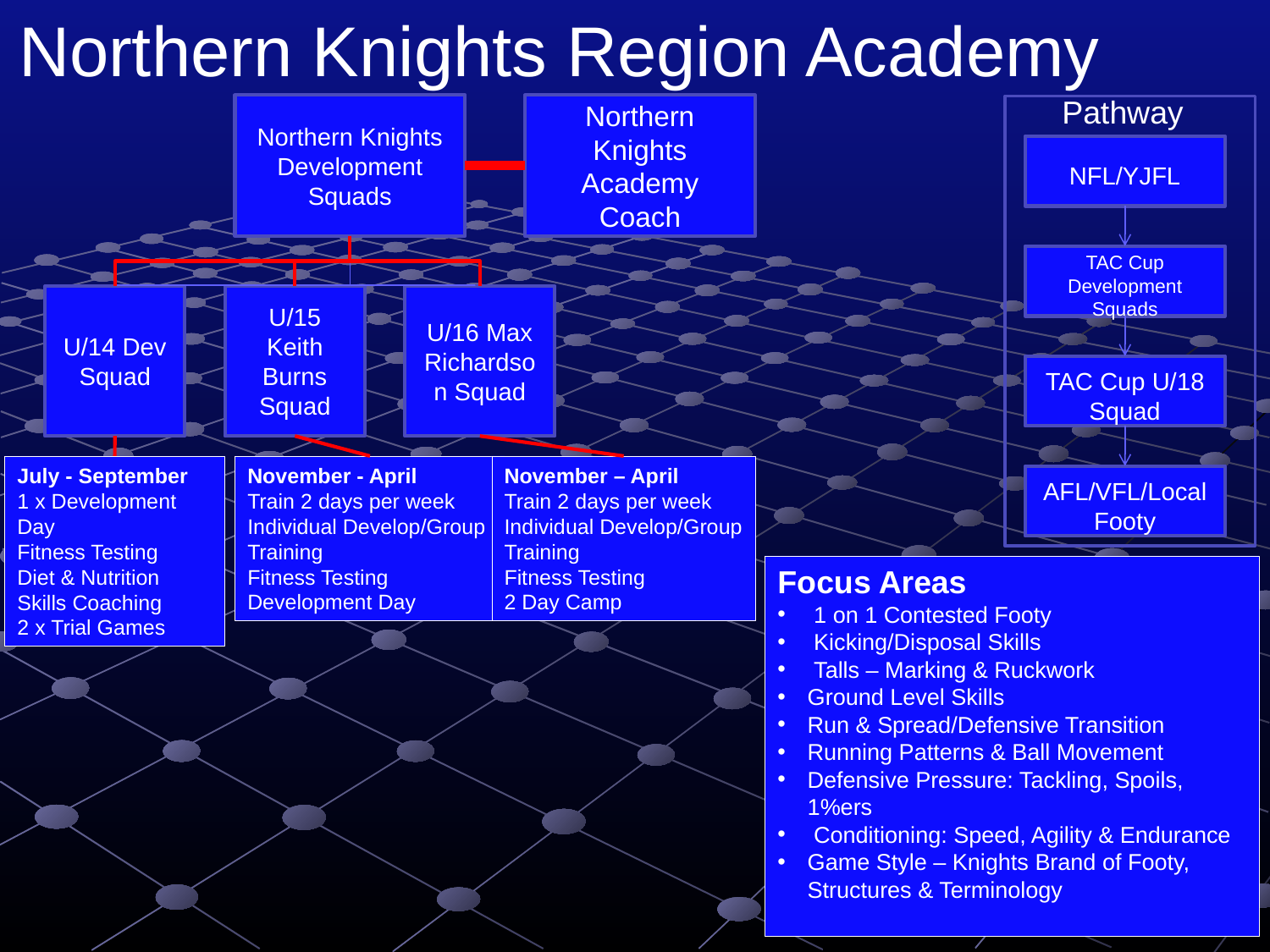

Northern Knights Region Academy
Pathway

Northern Knights Development Squads

Northern Knights Academy Coach

NFL/YJFL

TAC Cup Development Squads

U/14 Dev Squad
U/15 Keith Burns Squad
U/16 Max Richardson Squad

TAC Cup U/18 Squad

November - April
Train 2 days per week
Individual Develop/Group
Training
Fitness Testing
Development Day
November – April
Train 2 days per week
Individual Develop/Group
Training
Fitness Testing
2 Day Camp
July - September
1 x Development Day
Fitness Testing
Diet & Nutrition
Skills Coaching
2 x Trial Games

AFL/VFL/Local Footy

Focus Areas
 1 on 1 Contested Footy
 Kicking/Disposal Skills
 Talls – Marking & Ruckwork
Ground Level Skills
Run & Spread/Defensive Transition
Running Patterns & Ball Movement
Defensive Pressure: Tackling, Spoils, 1%ers
 Conditioning: Speed, Agility & Endurance
Game Style – Knights Brand of Footy, Structures & Terminology